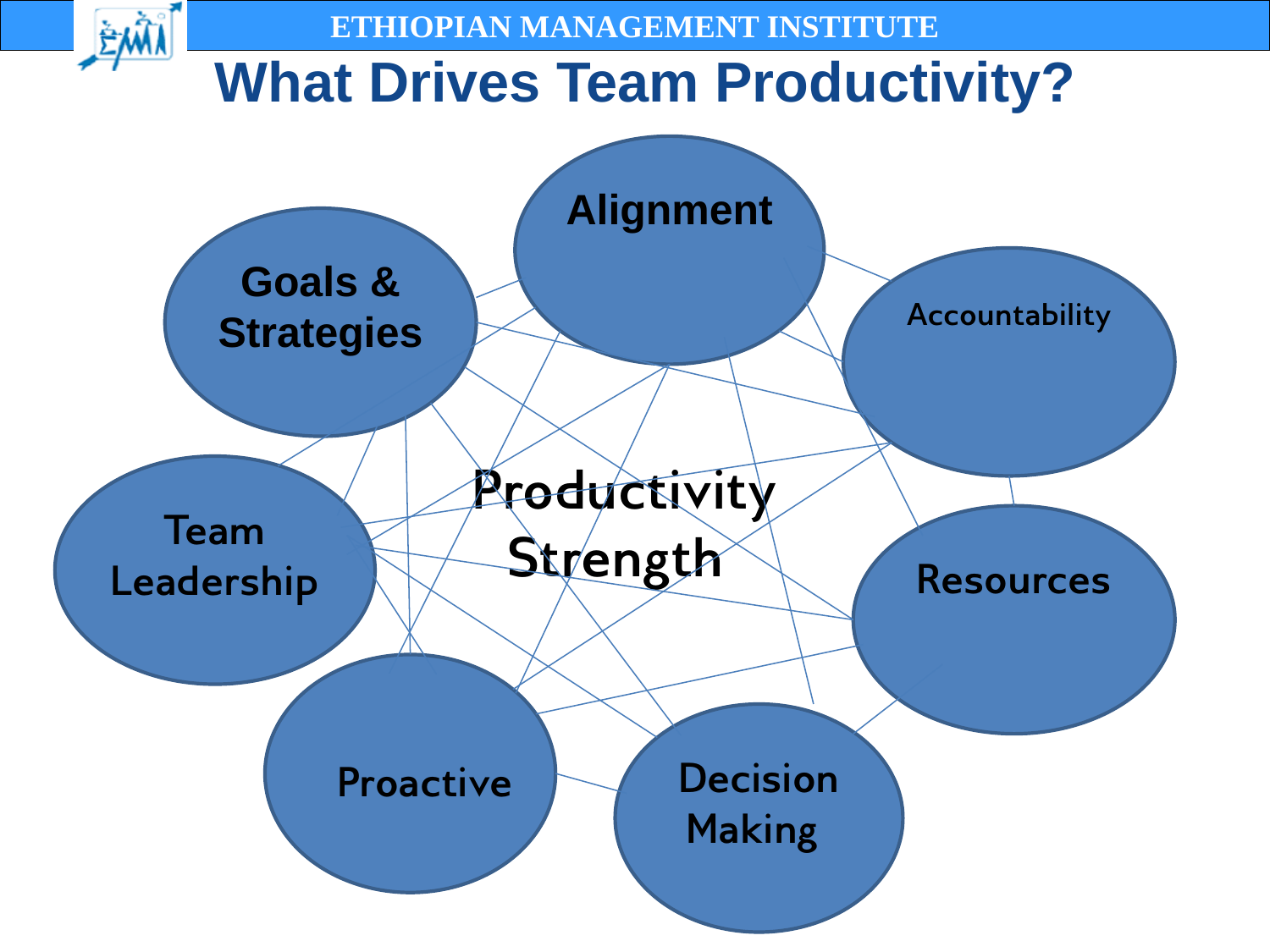

# What Drives Team Productivity?

Alignment

Goals &
Strategies

Accountability
Productivity Strength

Team Leadership

Resources

Proactive

Decision Making